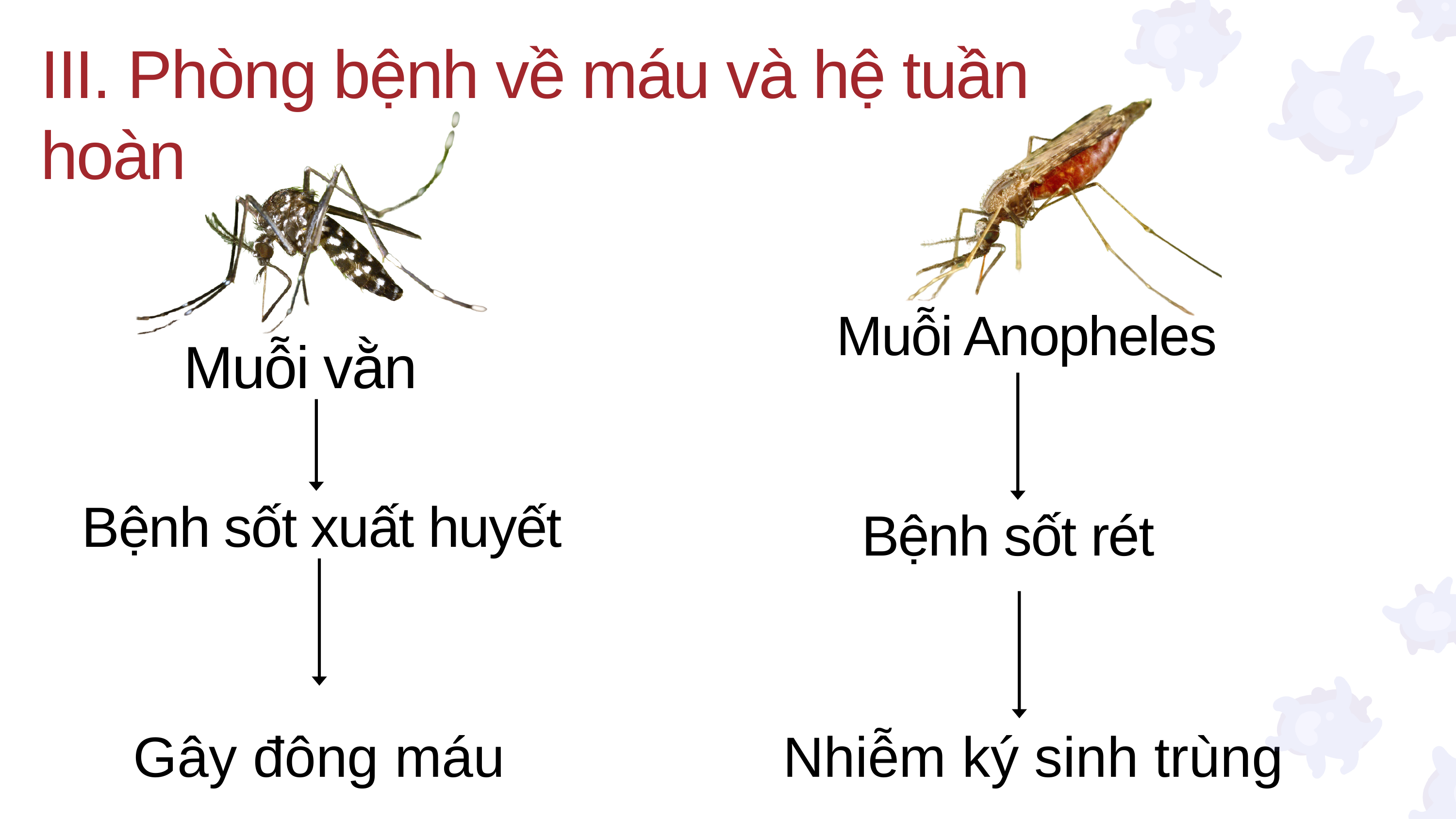

III. Phòng bệnh về máu và hệ tuần hoàn

Muỗi Anopheles
Muỗi vằn

Bệnh sốt xuất huyết
Bệnh sốt rét

Gây đông máu
Nhiễm ký sinh trùng